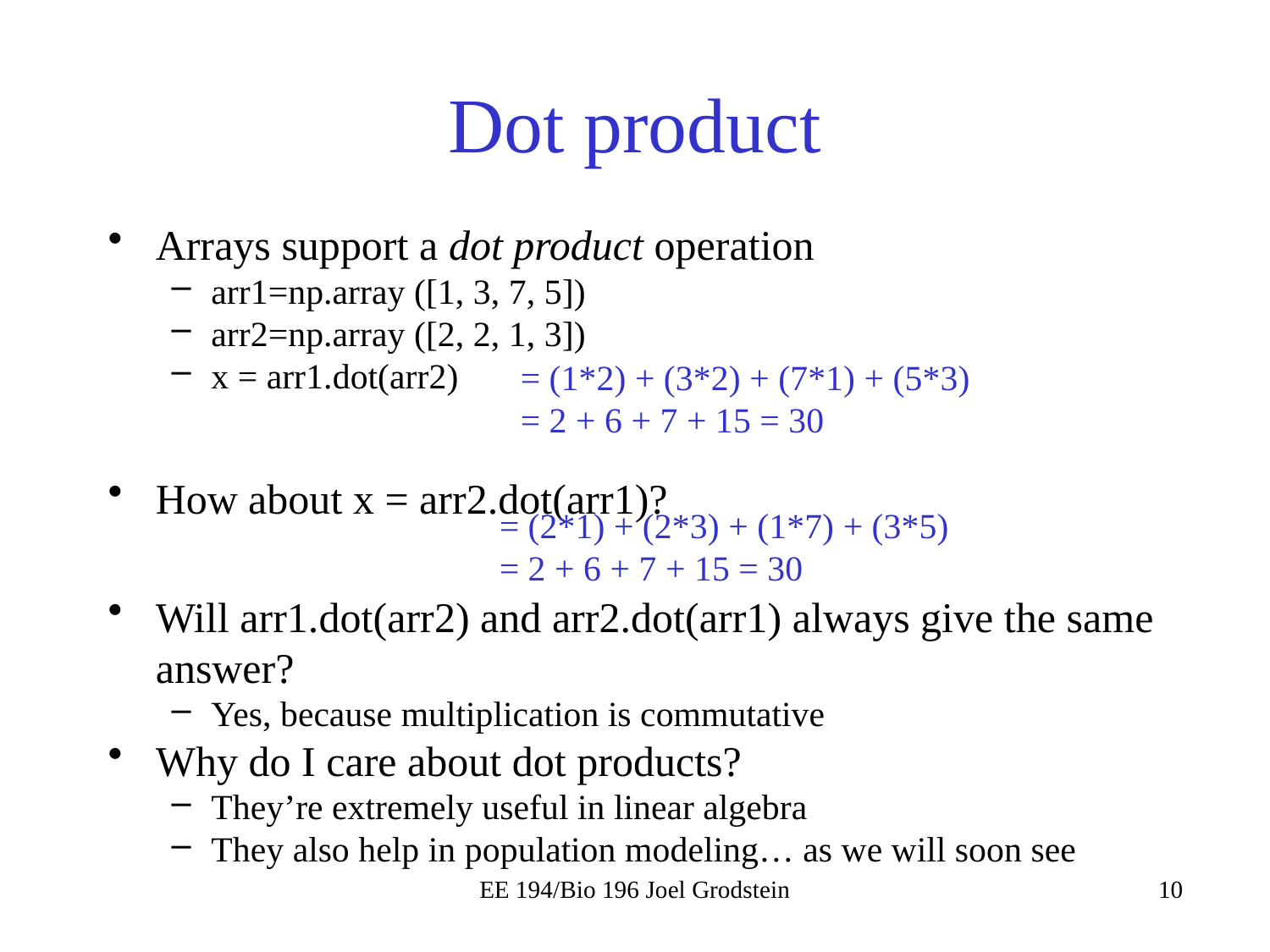

# Dot product
Arrays support a dot product operation
arr1=np.array ([1, 3, 7, 5])
arr2=np.array ([2, 2, 1, 3])
x = arr1.dot(arr2)

How about x = arr2.dot(arr1)?

Will arr1.dot(arr2) and arr2.dot(arr1) always give the same answer?
Yes, because multiplication is commutative
Why do I care about dot products?
They’re extremely useful in linear algebra
They also help in population modeling… as we will soon see

= (1*2) + (3*2) + (7*1) + (5*3)
= 2 + 6 + 7 + 15 = 30
= (2*1) + (2*3) + (1*7) + (3*5)
= 2 + 6 + 7 + 15 = 30
EE 194/Bio 196 Joel Grodstein